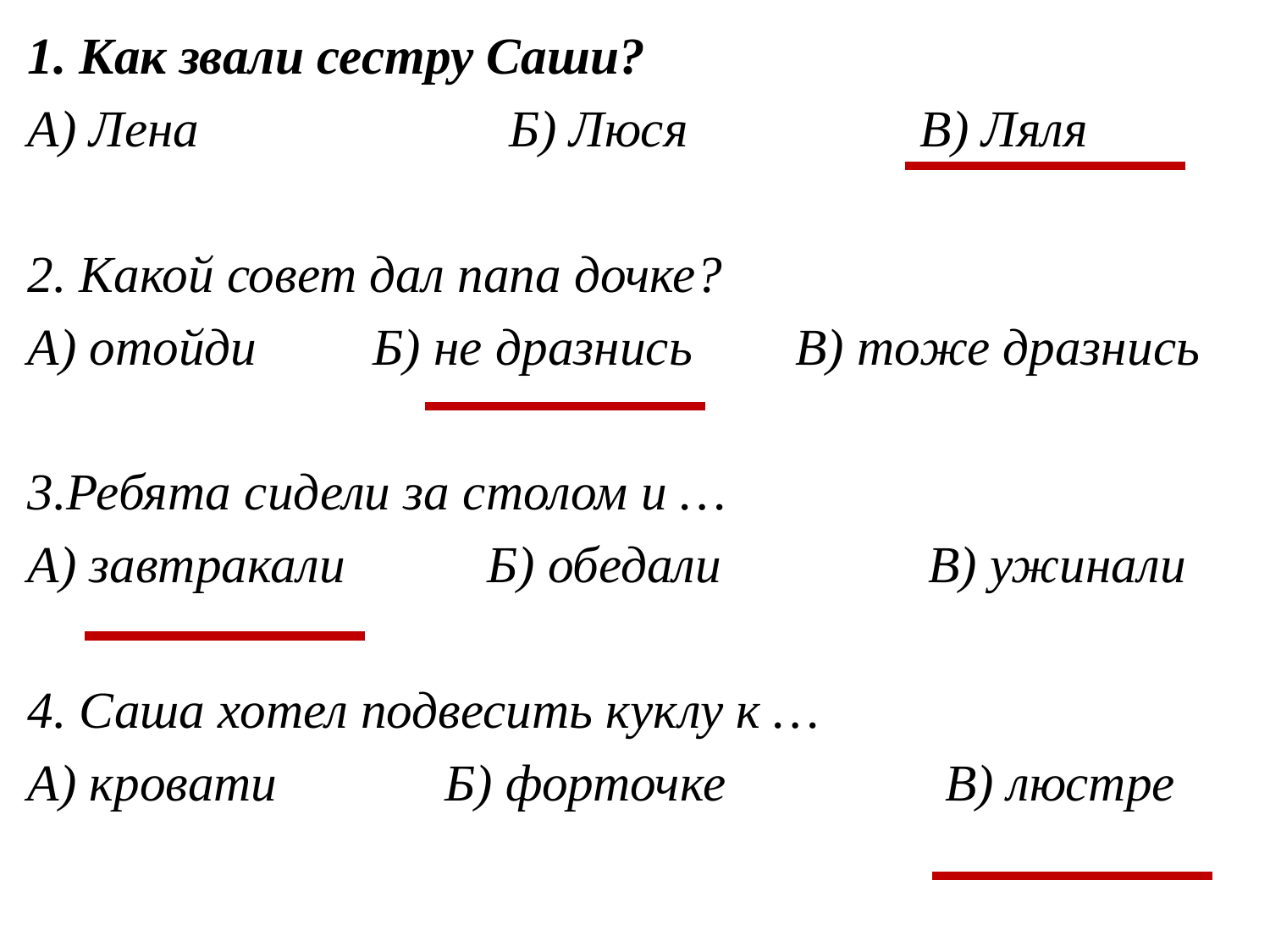

1. Как звали сестру Саши?
А) Лена                        Б) Люся                  В) Ляля

2. Какой совет дал папа дочке?
А) отойди         Б) не дразнись        В) тоже дразнись

3.Ребята сидели за столом и …
А) завтракали           Б) обедали                В) ужинали

4. Саша хотел подвесить куклу к …
А) кровати             Б) форточке                 В) люстре